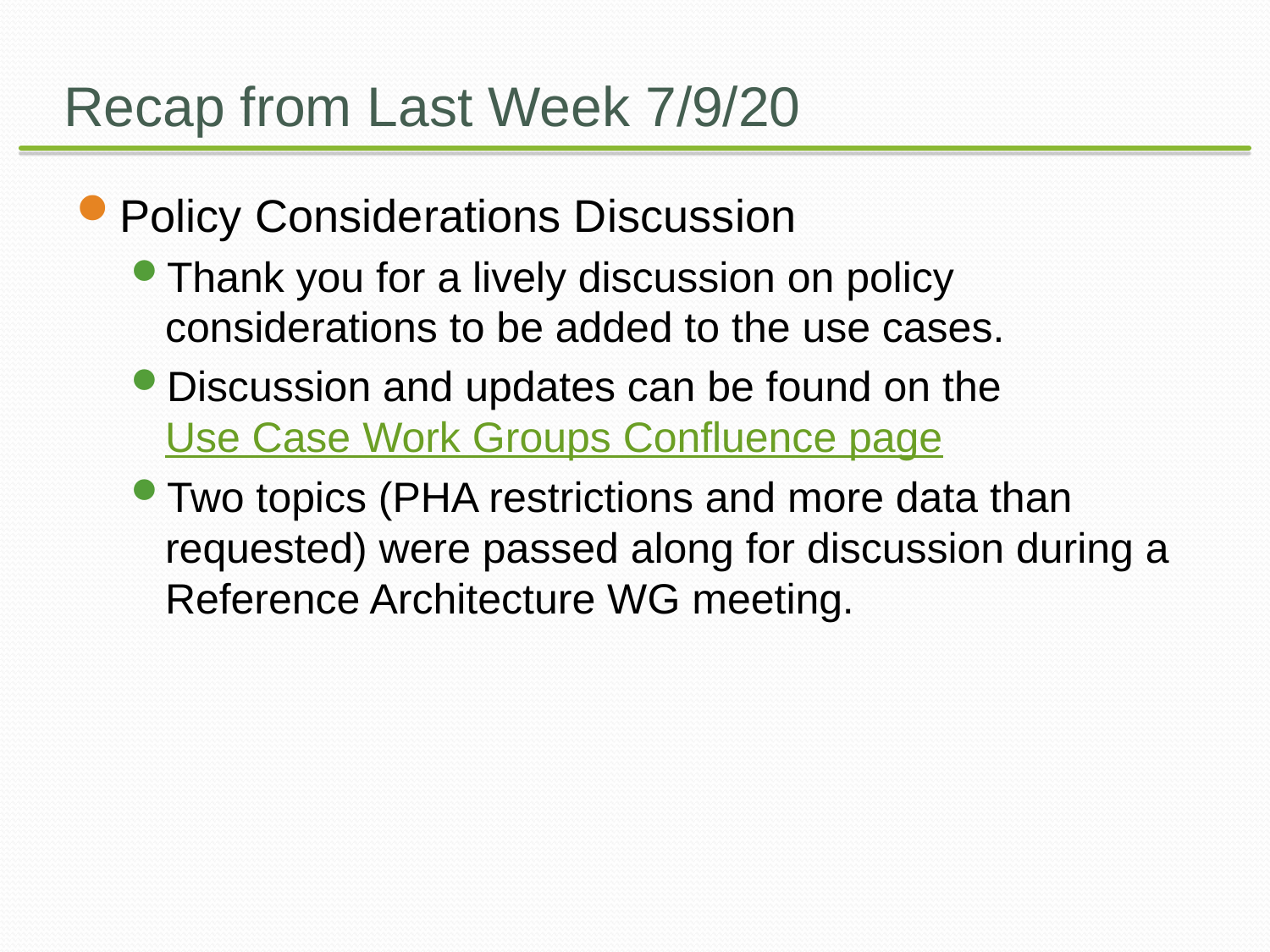

# Recap from Last Week 7/9/20
Policy Considerations Discussion
Thank you for a lively discussion on policy considerations to be added to the use cases.
Discussion and updates can be found on the Use Case Work Groups Confluence page
Two topics (PHA restrictions and more data than requested) were passed along for discussion during a Reference Architecture WG meeting.